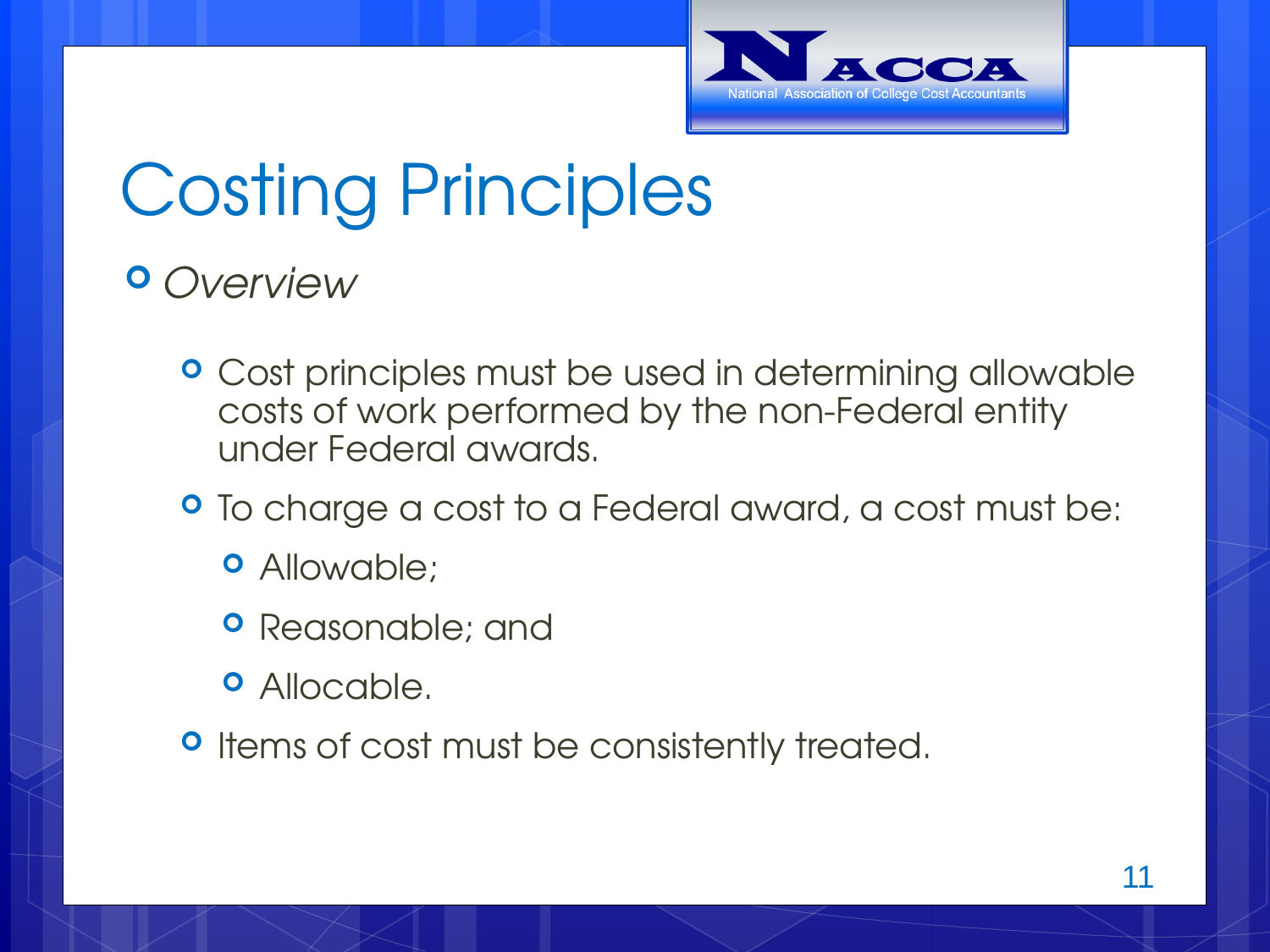

Costing Principles
Overview

Cost principles must be used in determining allowable costs of work performed by the non-Federal entity under Federal awards.
To charge a cost to a Federal award, a cost must be:
Allowable;
Reasonable; and
Allocable.
Items of cost must be consistently treated.